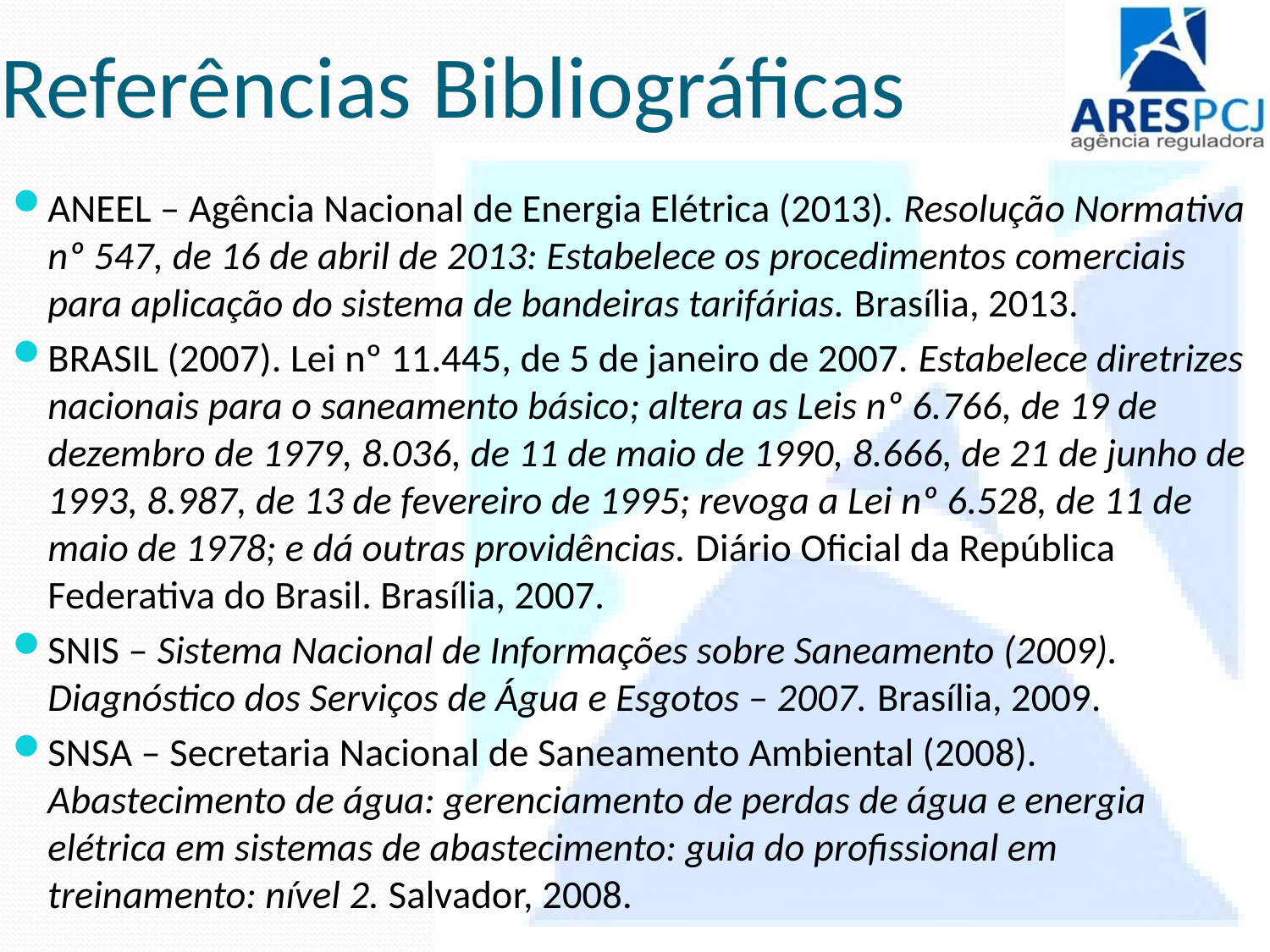

# Referências Bibliográficas
ANEEL – Agência Nacional de Energia Elétrica (2013). Resolução Normativa nº 547, de 16 de abril de 2013: Estabelece os procedimentos comerciais para aplicação do sistema de bandeiras tarifárias. Brasília, 2013.
BRASIL (2007). Lei nº 11.445, de 5 de janeiro de 2007. Estabelece diretrizes nacionais para o saneamento básico; altera as Leis nº 6.766, de 19 de dezembro de 1979, 8.036, de 11 de maio de 1990, 8.666, de 21 de junho de 1993, 8.987, de 13 de fevereiro de 1995; revoga a Lei nº 6.528, de 11 de maio de 1978; e dá outras providências. Diário Oficial da República Federativa do Brasil. Brasília, 2007.
SNIS – Sistema Nacional de Informações sobre Saneamento (2009). Diagnóstico dos Serviços de Água e Esgotos – 2007. Brasília, 2009.
SNSA – Secretaria Nacional de Saneamento Ambiental (2008). Abastecimento de água: gerenciamento de perdas de água e energia elétrica em sistemas de abastecimento: guia do profissional em treinamento: nível 2. Salvador, 2008.